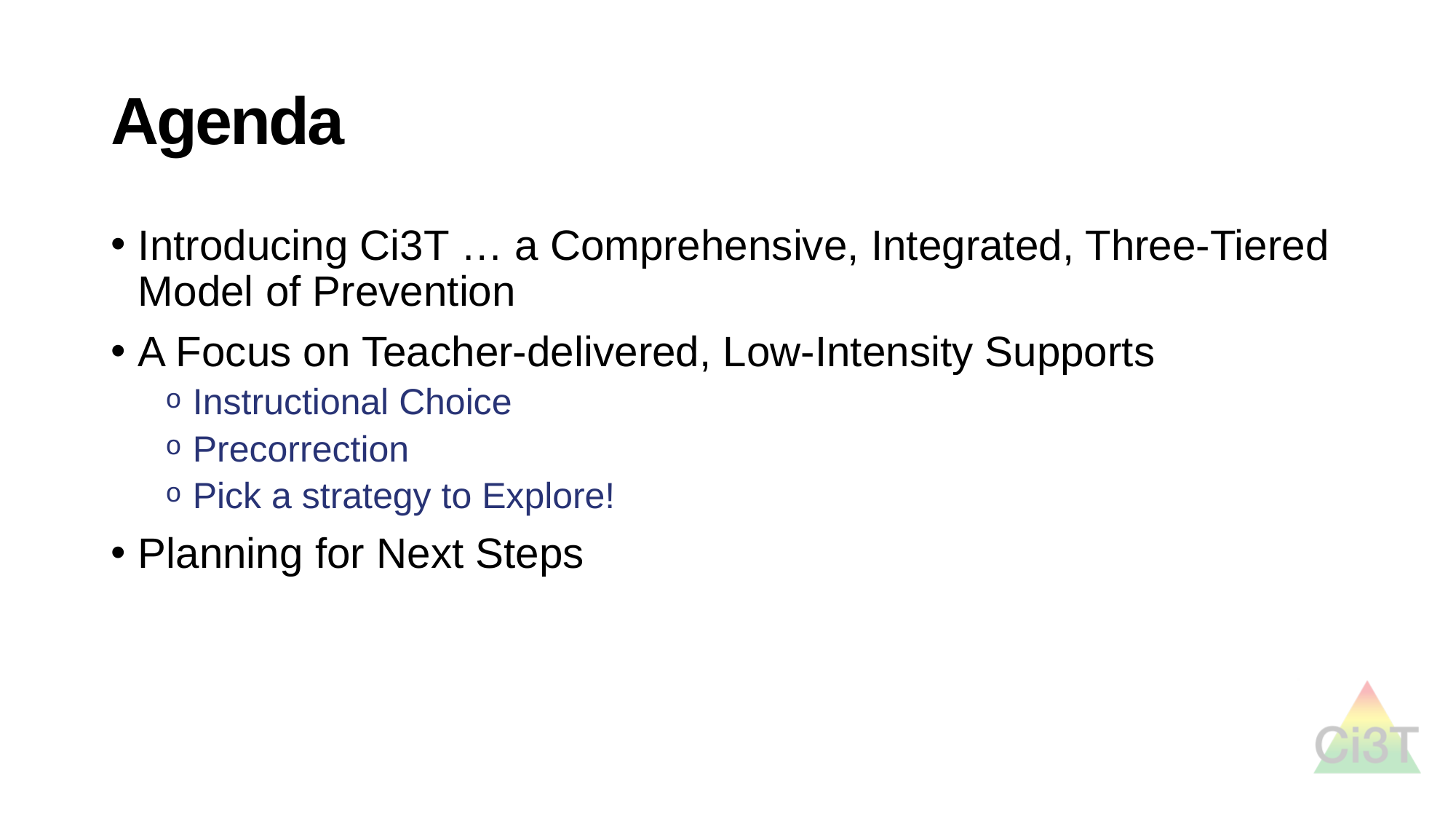

# Agenda
Introducing Ci3T … a Comprehensive, Integrated, Three-Tiered Model of Prevention
A Focus on Teacher-delivered, Low-Intensity Supports
Instructional Choice
Precorrection
Pick a strategy to Explore!
Planning for Next Steps